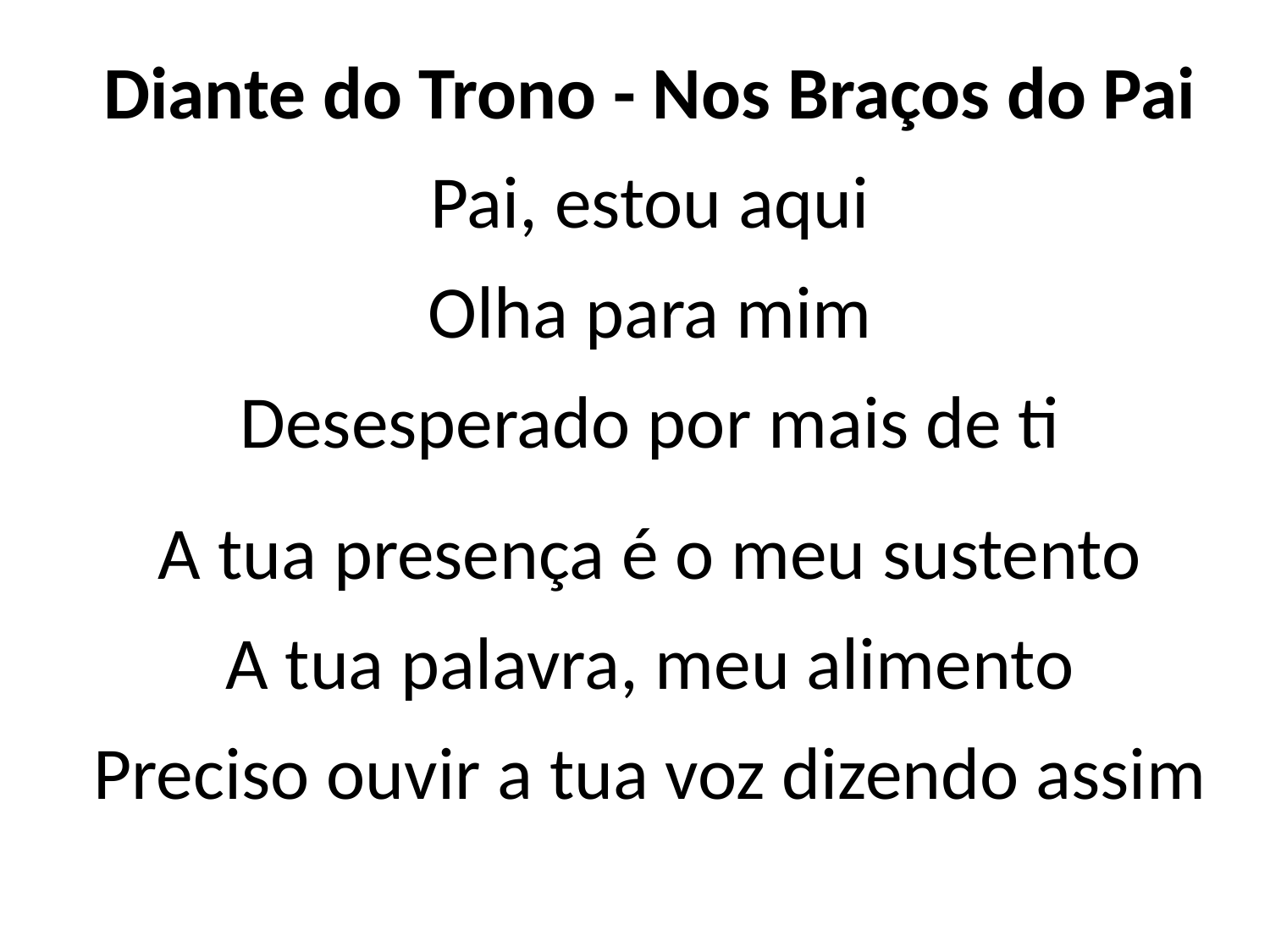

Diante do Trono - Nos Braços do Pai

Pai, estou aqui

Olha para mim

Desesperado por mais de ti

A tua presença é o meu sustento

A tua palavra, meu alimento

Preciso ouvir a tua voz dizendo assim
#